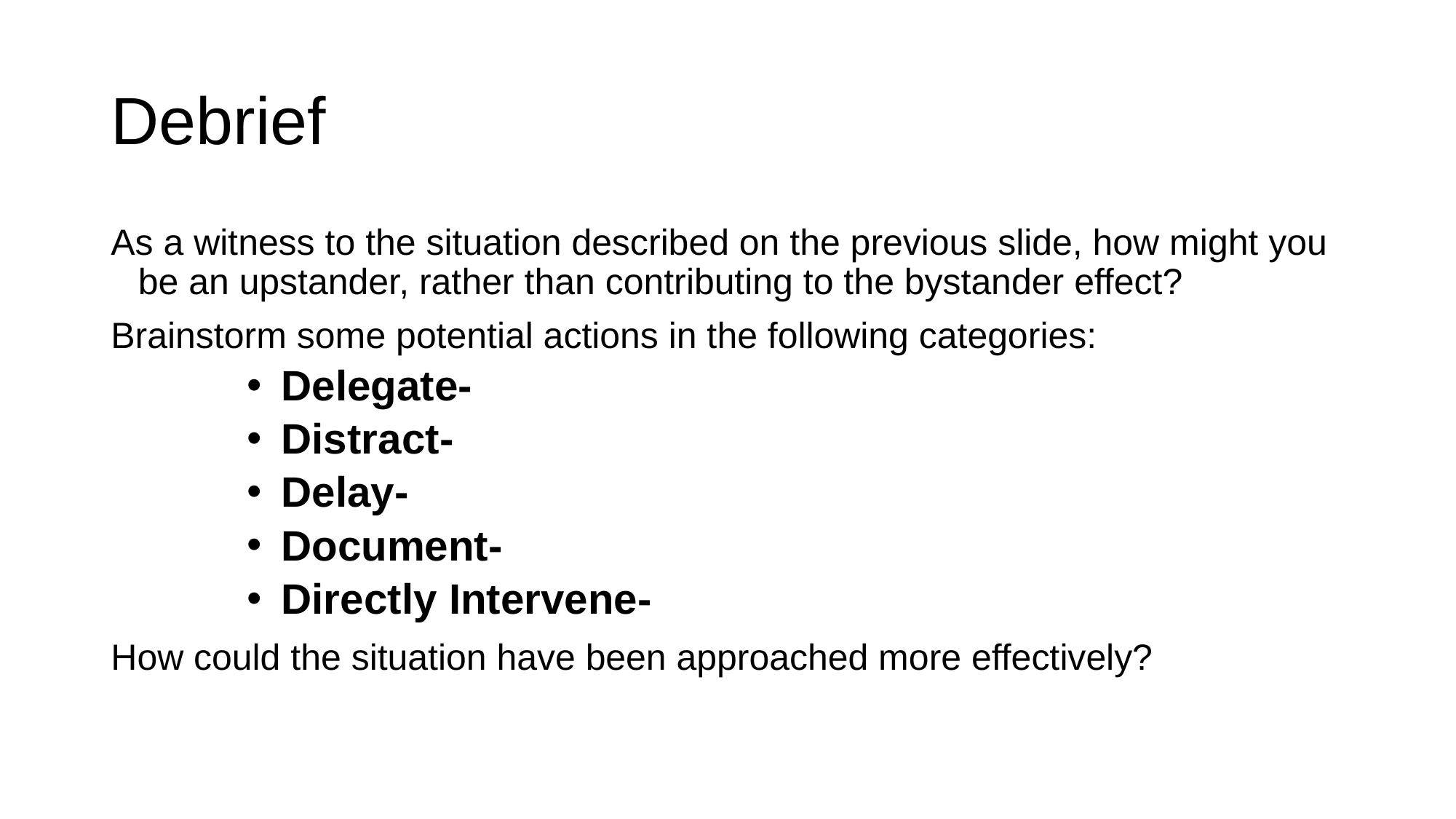

# Debrief
As a witness to the situation described on the previous slide, how might you be an upstander, rather than contributing to the bystander effect?
Brainstorm some potential actions in the following categories:
Delegate-
Distract-
Delay-
Document-
Directly Intervene-
How could the situation have been approached more effectively?